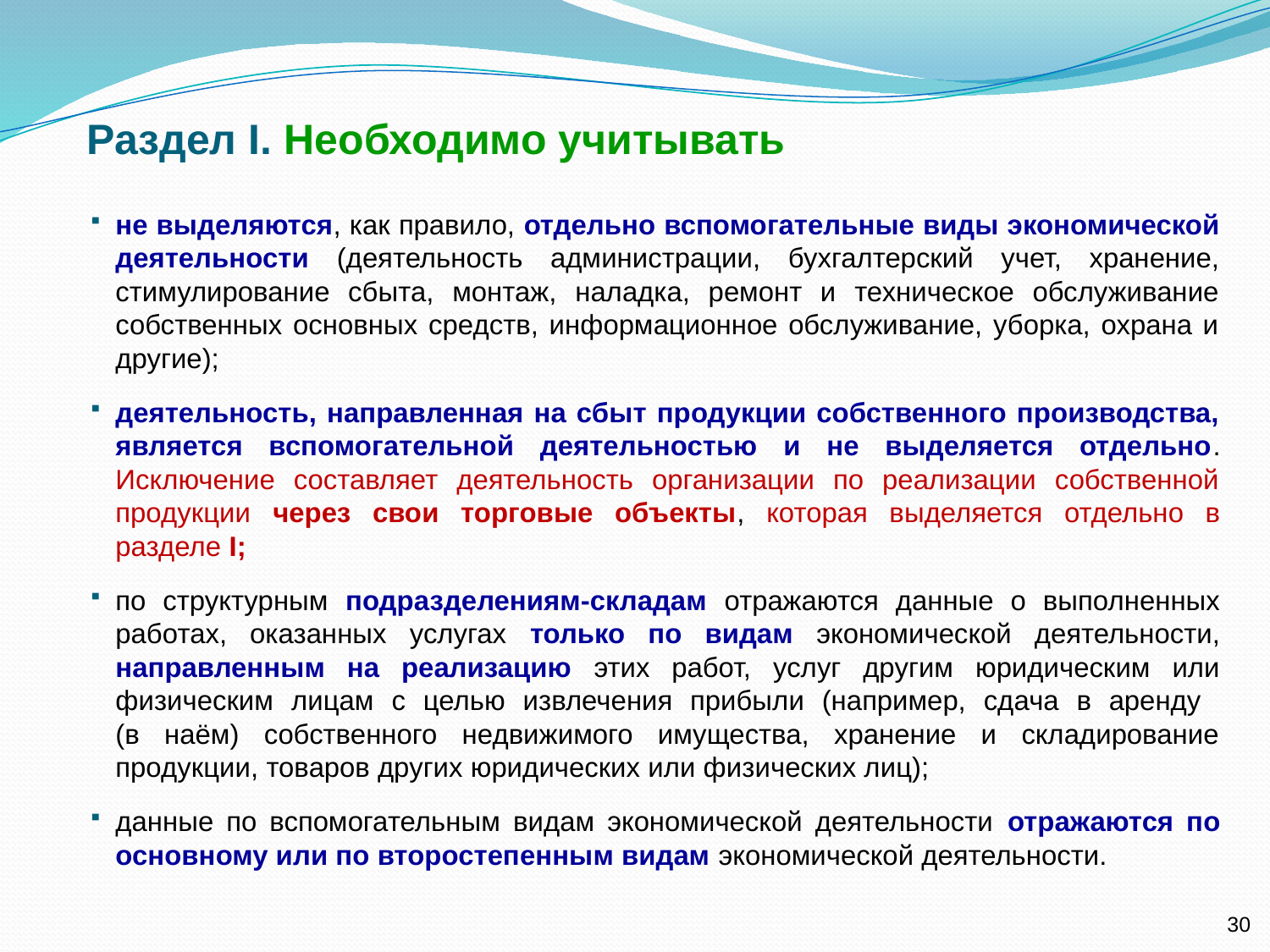

Раздел I. Необходимо учитывать
не выделяются, как правило, отдельно вспомогательные виды экономической деятельности (деятельность администрации, бухгалтерский учет, хранение, стимулирование сбыта, монтаж, наладка, ремонт и техническое обслуживание собственных основных средств, информационное обслуживание, уборка, охрана и другие);
деятельность, направленная на сбыт продукции собственного производства, является вспомогательной деятельностью и не выделяется отдельно. Исключение составляет деятельность организации по реализации собственной продукции через свои торговые объекты, которая выделяется отдельно в разделе I;
по структурным подразделениям-складам отражаются данные о выполненных работах, оказанных услугах только по видам экономической деятельности, направленным на реализацию этих работ, услуг другим юридическим или физическим лицам с целью извлечения прибыли (например, сдача в аренду
(в наём) собственного недвижимого имущества, хранение и складирование продукции, товаров других юридических или физических лиц);
данные по вспомогательным видам экономической деятельности отражаются по основному или по второстепенным видам экономической деятельности.

30